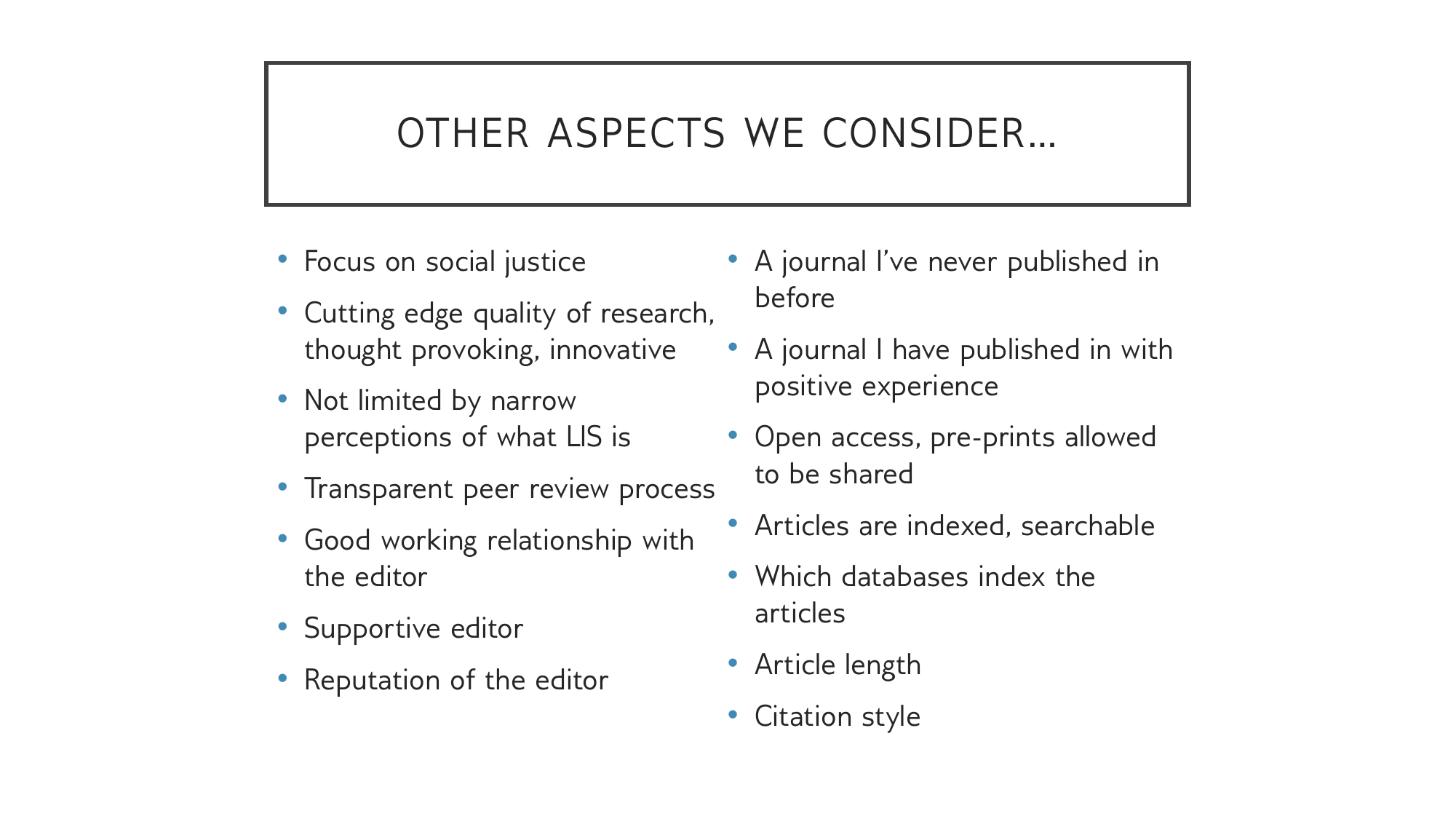

# Other aspects we consider…
Focus on social justice
Cutting edge quality of research, thought provoking, innovative
Not limited by narrow perceptions of what LIS is
Transparent peer review process
Good working relationship with the editor
Supportive editor
Reputation of the editor

A journal I’ve never published in before
A journal I have published in with positive experience
Open access, pre-prints allowed to be shared
Articles are indexed, searchable
Which databases index the articles
Article length
Citation style